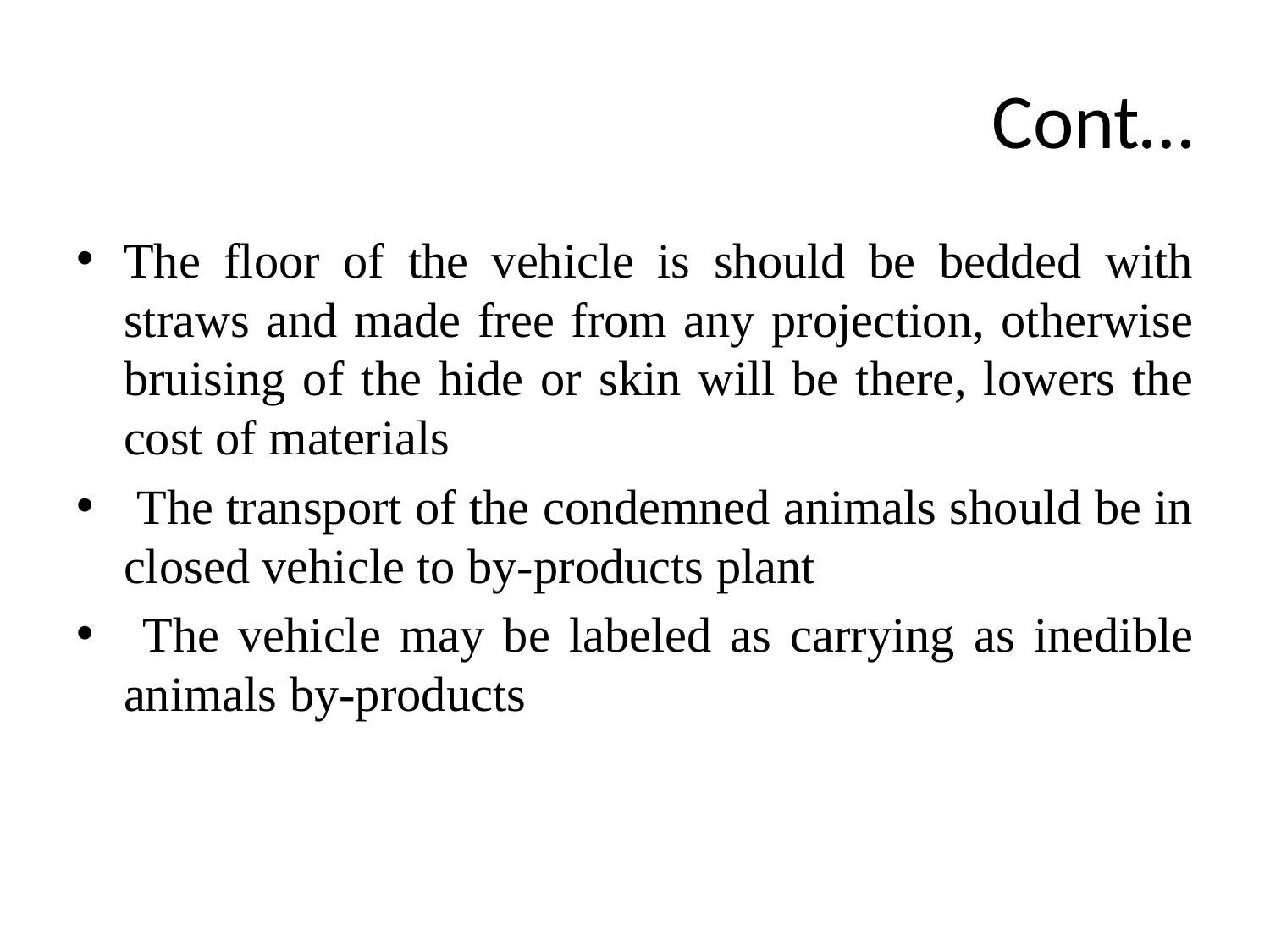

# Cont…
The floor of the vehicle is should be bedded with straws and made free from any projection, otherwise bruising of the hide or skin will be there, lowers the cost of materials
 The transport of the condemned animals should be in closed vehicle to by-products plant
 The vehicle may be labeled as carrying as inedible animals by-products